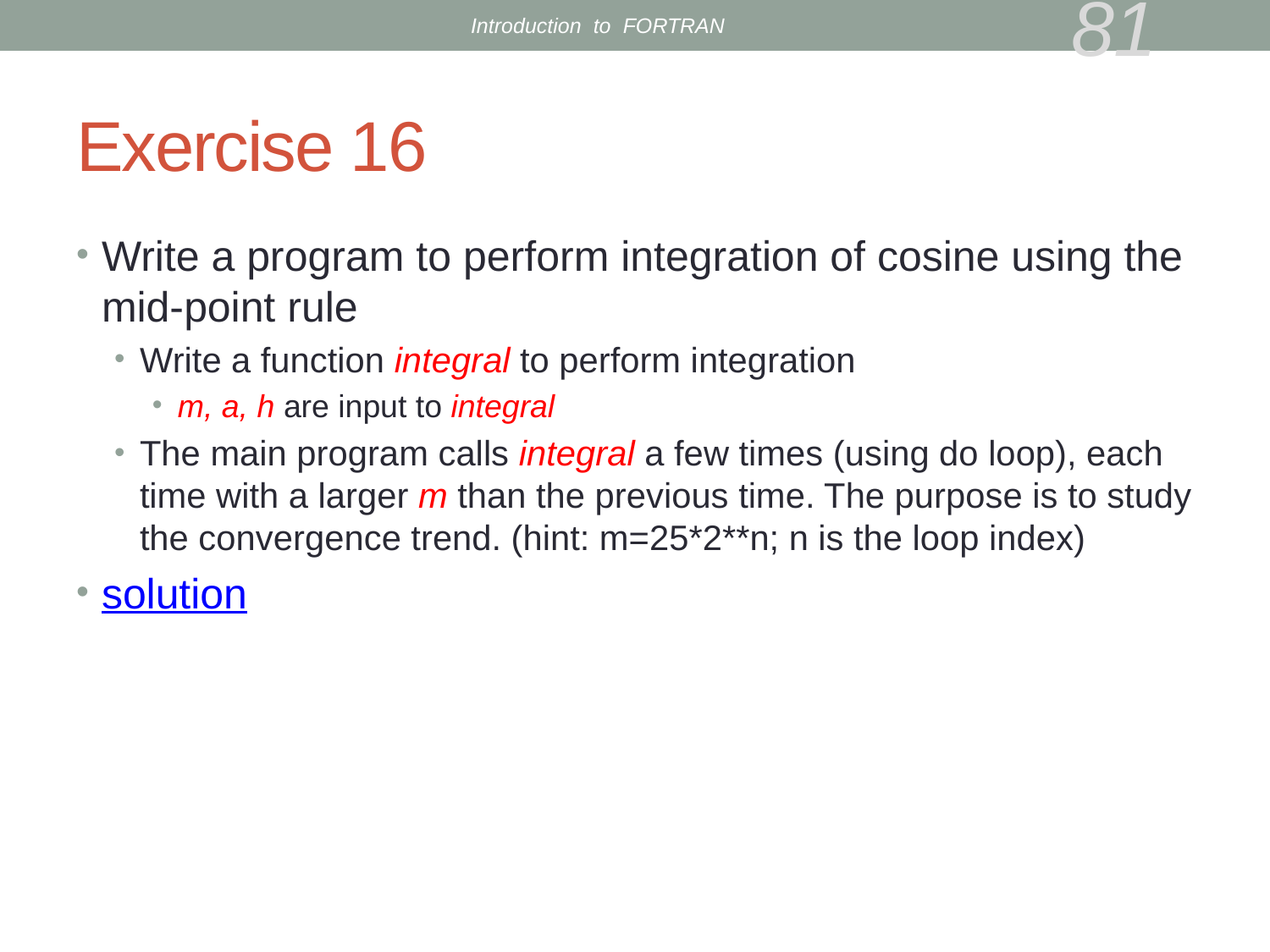

Introduction  to  FORTRAN
81
# Exercise 16
Write a program to perform integration of cosine using the mid-point rule
Write a function integral to perform integration
m, a, h are input to integral
The main program calls integral a few times (using do loop), each time with a larger m than the previous time. The purpose is to study the convergence trend. (hint: m=25*2**n; n is the loop index)
solution